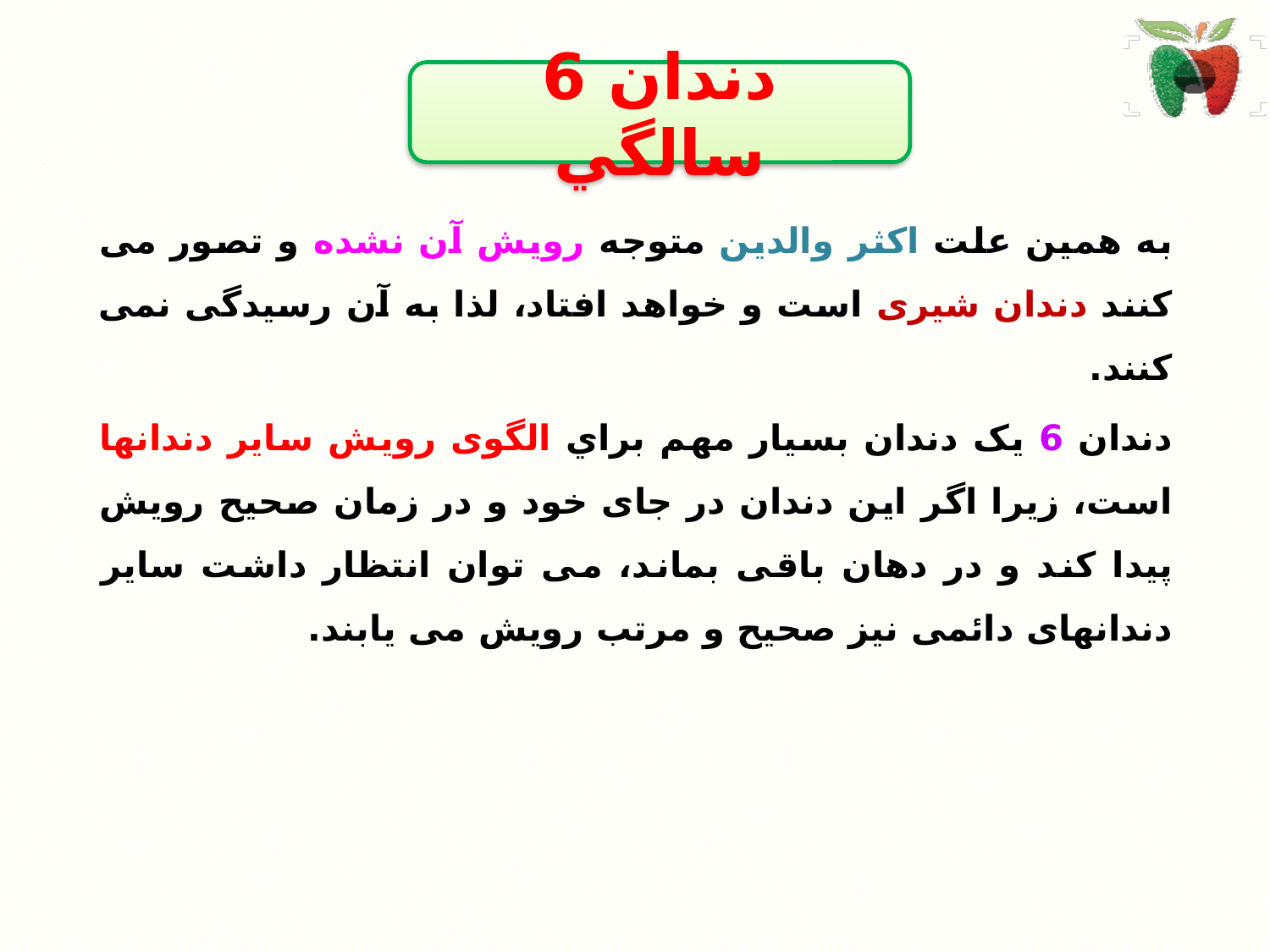

دندان 6 سالگي
به همین علت اکثر والدین متوجه رویش آن نشده و تصور می کنند دندان شیری است و خواهد افتاد، لذا به آن رسیدگی نمی کنند.
دندان 6 یک دندان بسیار مهم براي الگوی رویش سایر دندانها است، زیرا اگر این دندان در جای خود و در زمان صحیح رویش پیدا کند و در دهان باقی بماند، می توان انتظار داشت سایر دندانهای دائمی نیز صحیح و مرتب رویش می یابند.